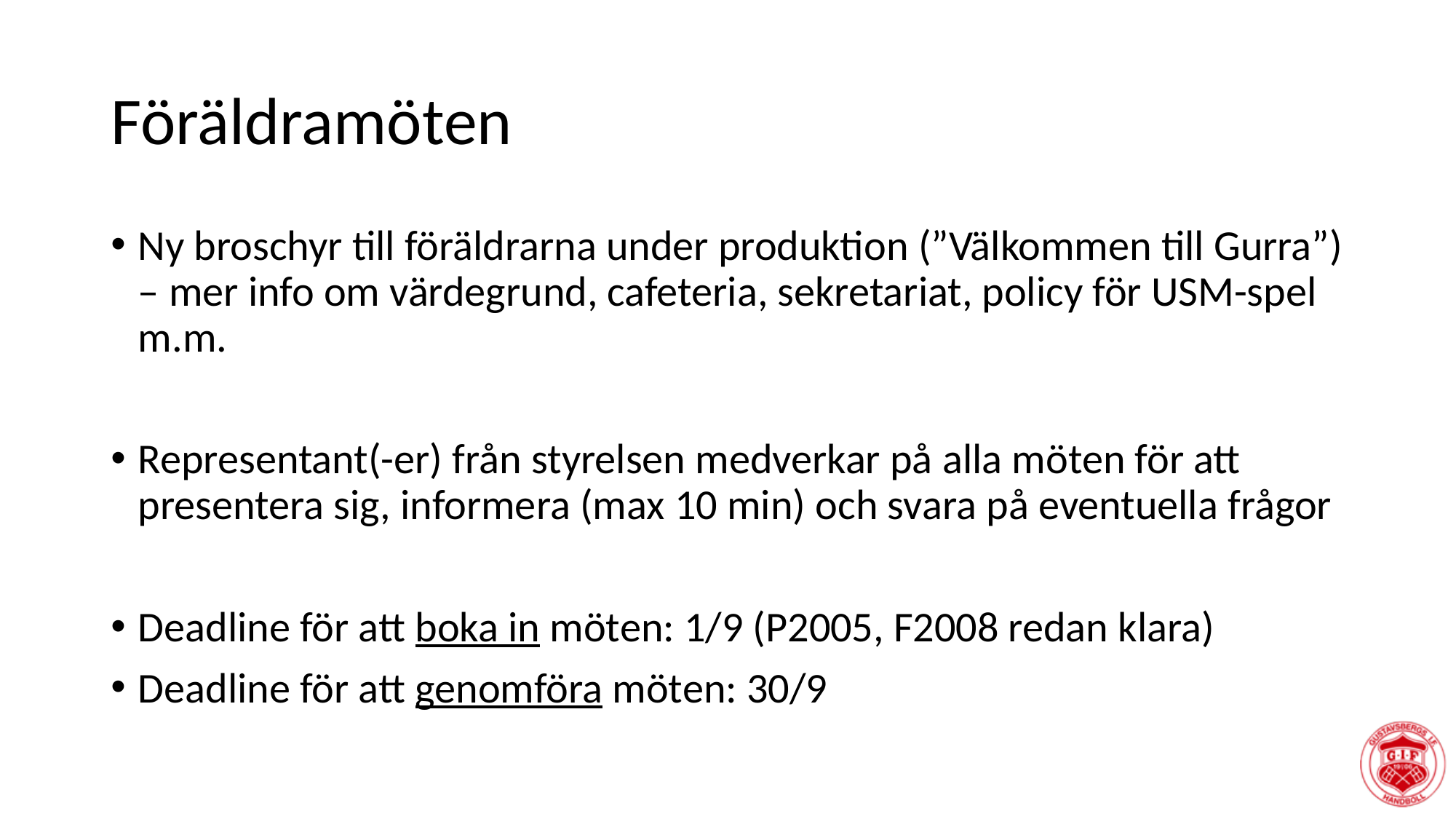

# Föräldramöten
Ny broschyr till föräldrarna under produktion (”Välkommen till Gurra”) – mer info om värdegrund, cafeteria, sekretariat, policy för USM-spel m.m.

Representant(-er) från styrelsen medverkar på alla möten för att presentera sig, informera (max 10 min) och svara på eventuella frågor

Deadline för att boka in möten: 1/9 (P2005, F2008 redan klara)
Deadline för att genomföra möten: 30/9